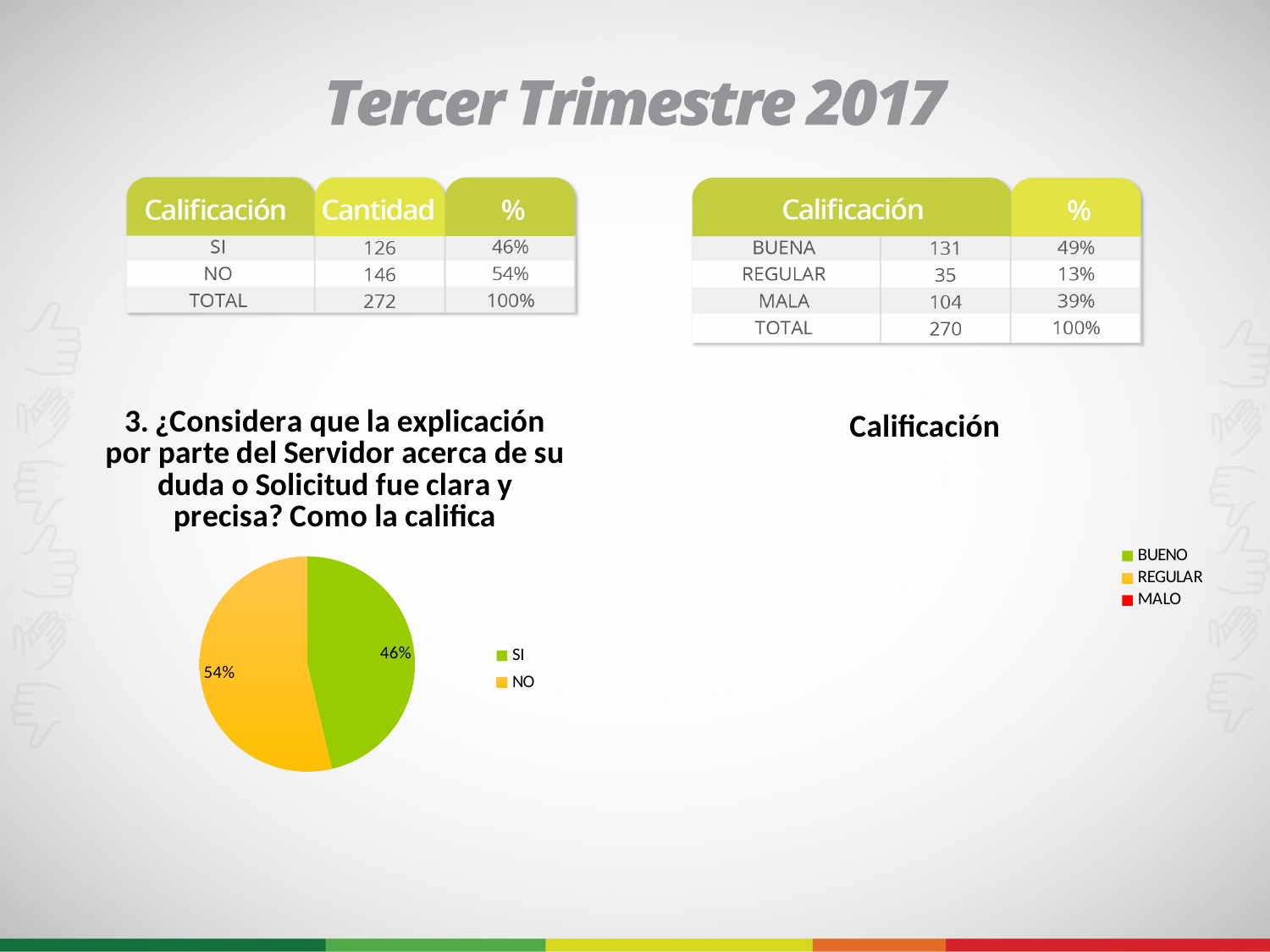

[unsupported chart]

### Chart: Calificación

| Category | CALIFICACIÓN | % |
|---|---|---|
| BUENO | 131.0 | 0.48518518518518516 |
| REGULAR | 35.0 | 0.12962962962962962 |
| MALO | 104.0 | 0.3851851851851852 |